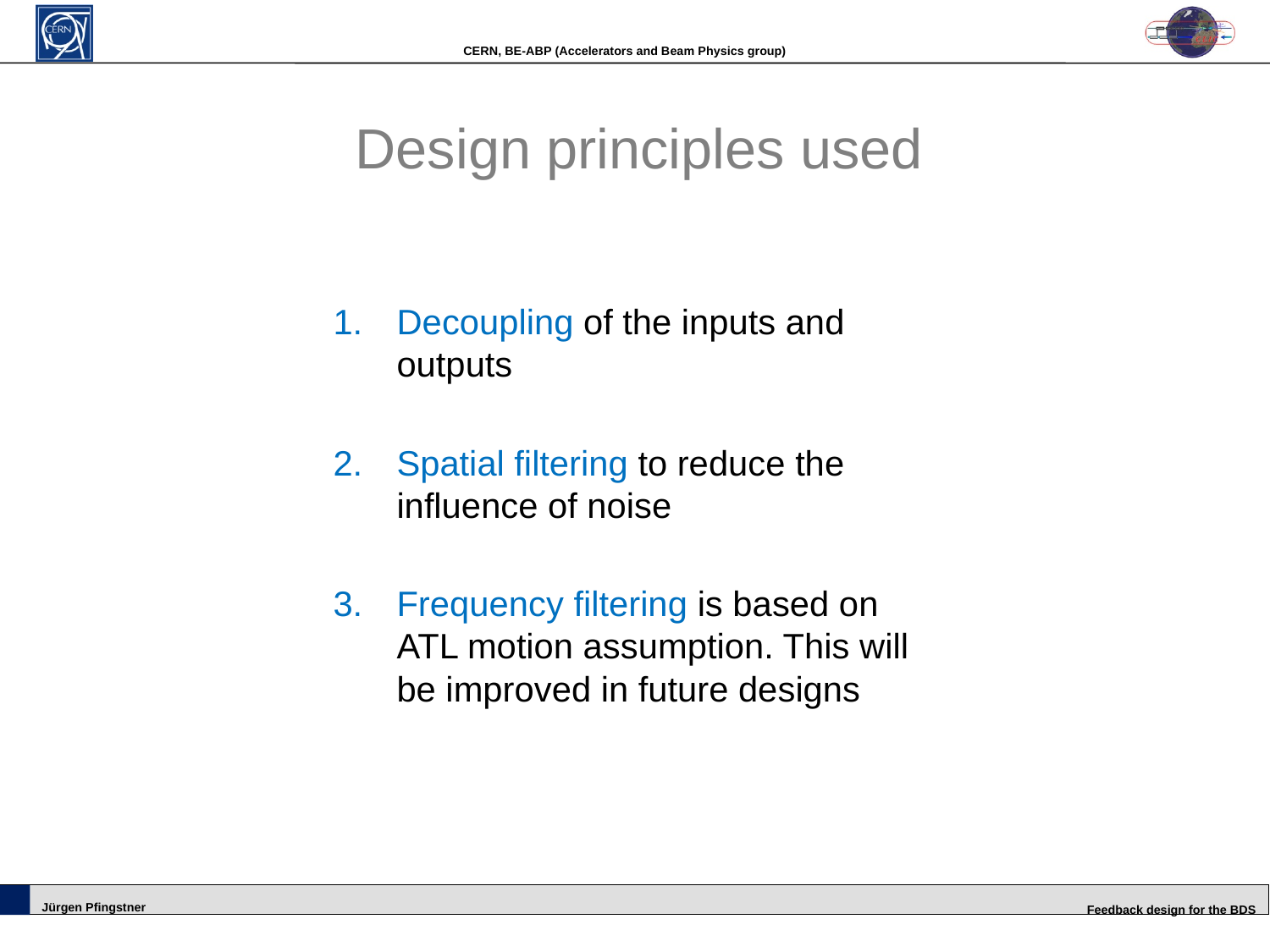

# Design principles used
Decoupling of the inputs and outputs

Spatial filtering to reduce the influence of noise

Frequency filtering is based on ATL motion assumption. This will be improved in future designs